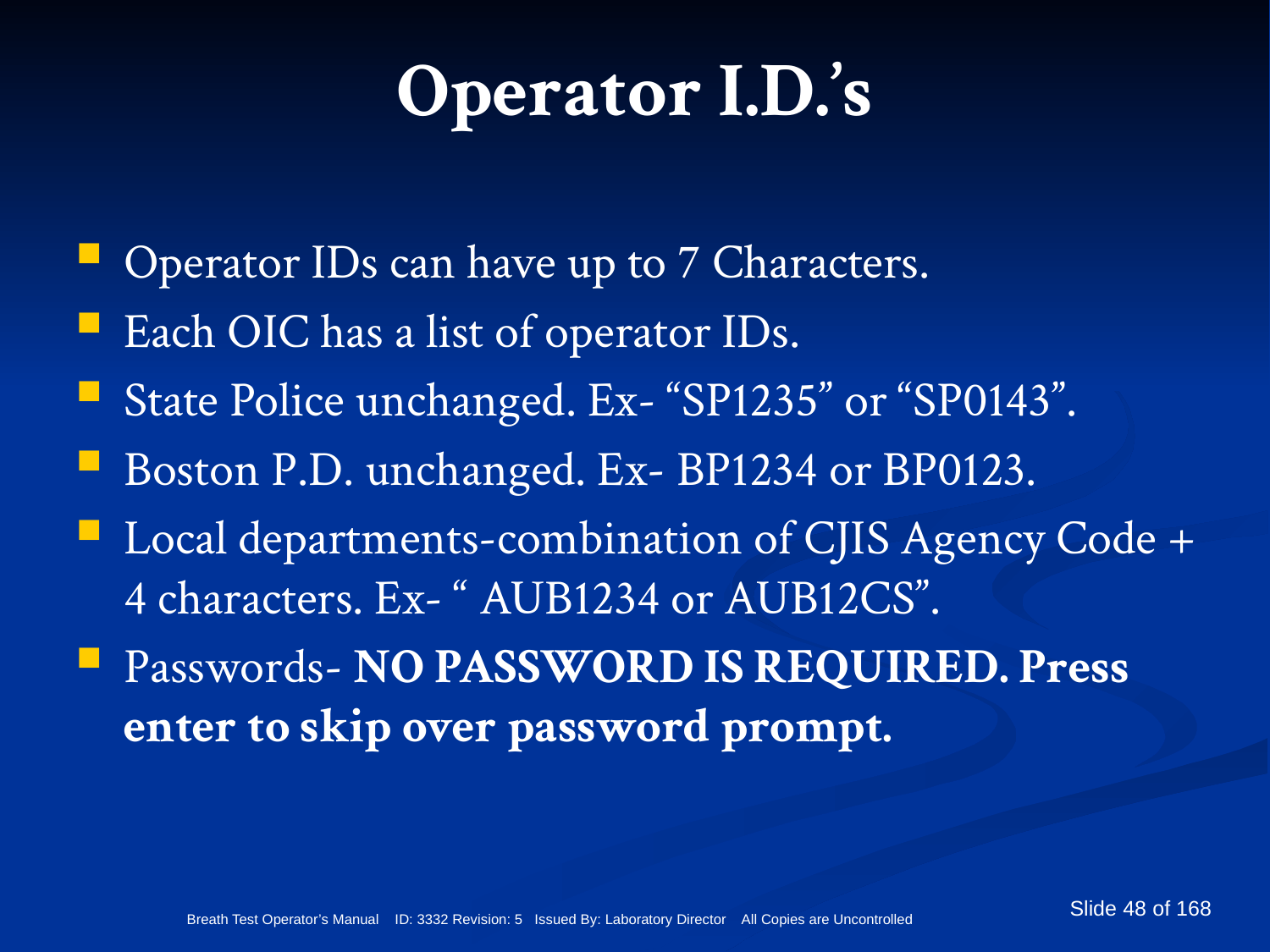

Operator I.D.’s
Operator IDs can have up to 7 Characters.
Each OIC has a list of operator IDs.
State Police unchanged. Ex- “SP1235” or “SP0143”.
Boston P.D. unchanged. Ex- BP1234 or BP0123.
Local departments-combination of CJIS Agency Code + 4 characters. Ex- “ AUB1234 or AUB12CS”.
Passwords- NO PASSWORD IS REQUIRED. Press enter to skip over password prompt.
Breath Test Operator’s Manual    ID: 3332 Revision: 5   Issued By: Laboratory Director    All Copies are Uncontrolled